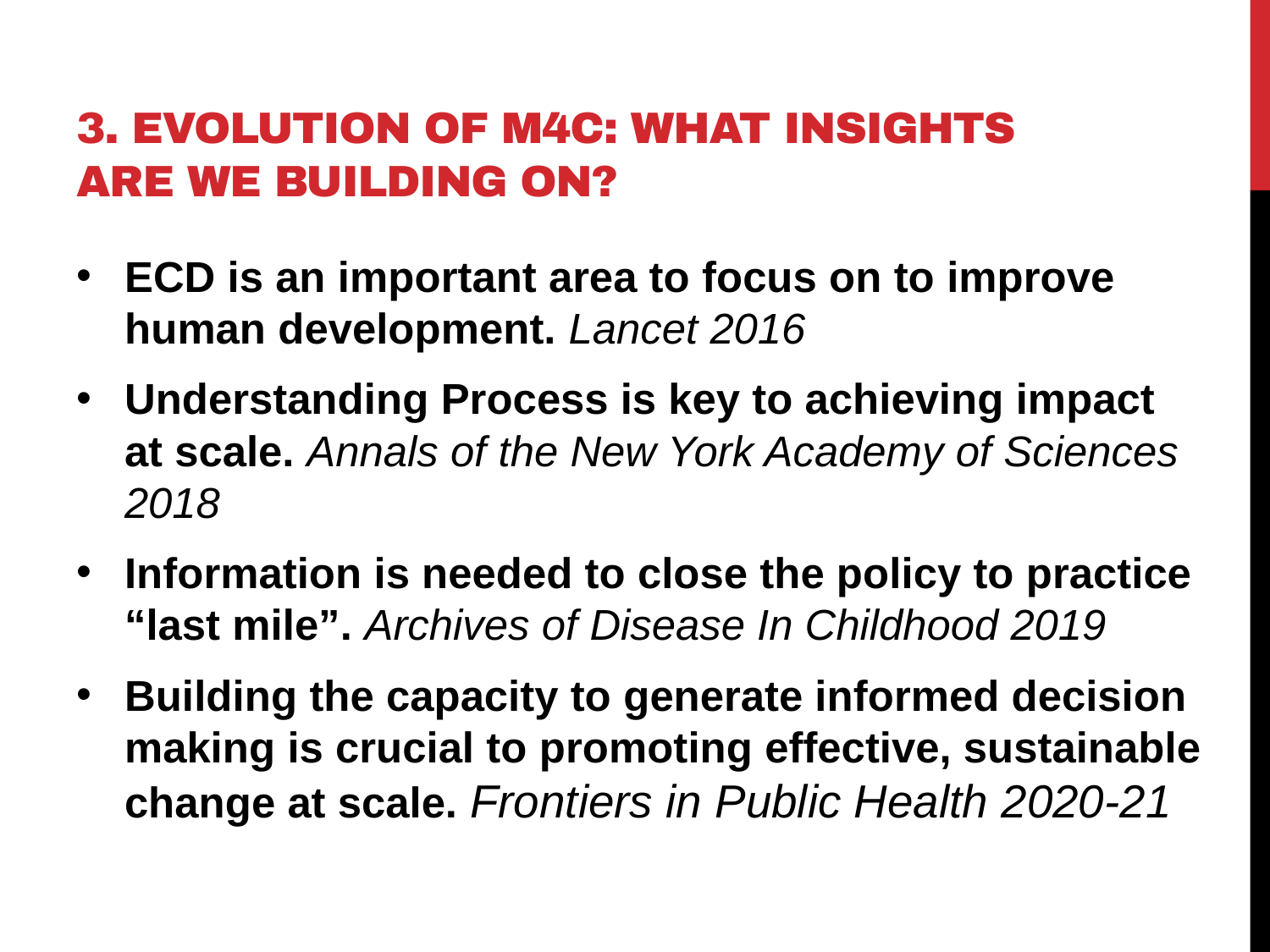

# 3. Evolution of M4C: What insights are we building on?
ECD is an important area to focus on to improve human development. Lancet 2016
Understanding Process is key to achieving impact at scale. Annals of the New York Academy of Sciences 2018
Information is needed to close the policy to practice “last mile”. Archives of Disease In Childhood 2019
Building the capacity to generate informed decision making is crucial to promoting effective, sustainable change at scale. Frontiers in Public Health 2020-21